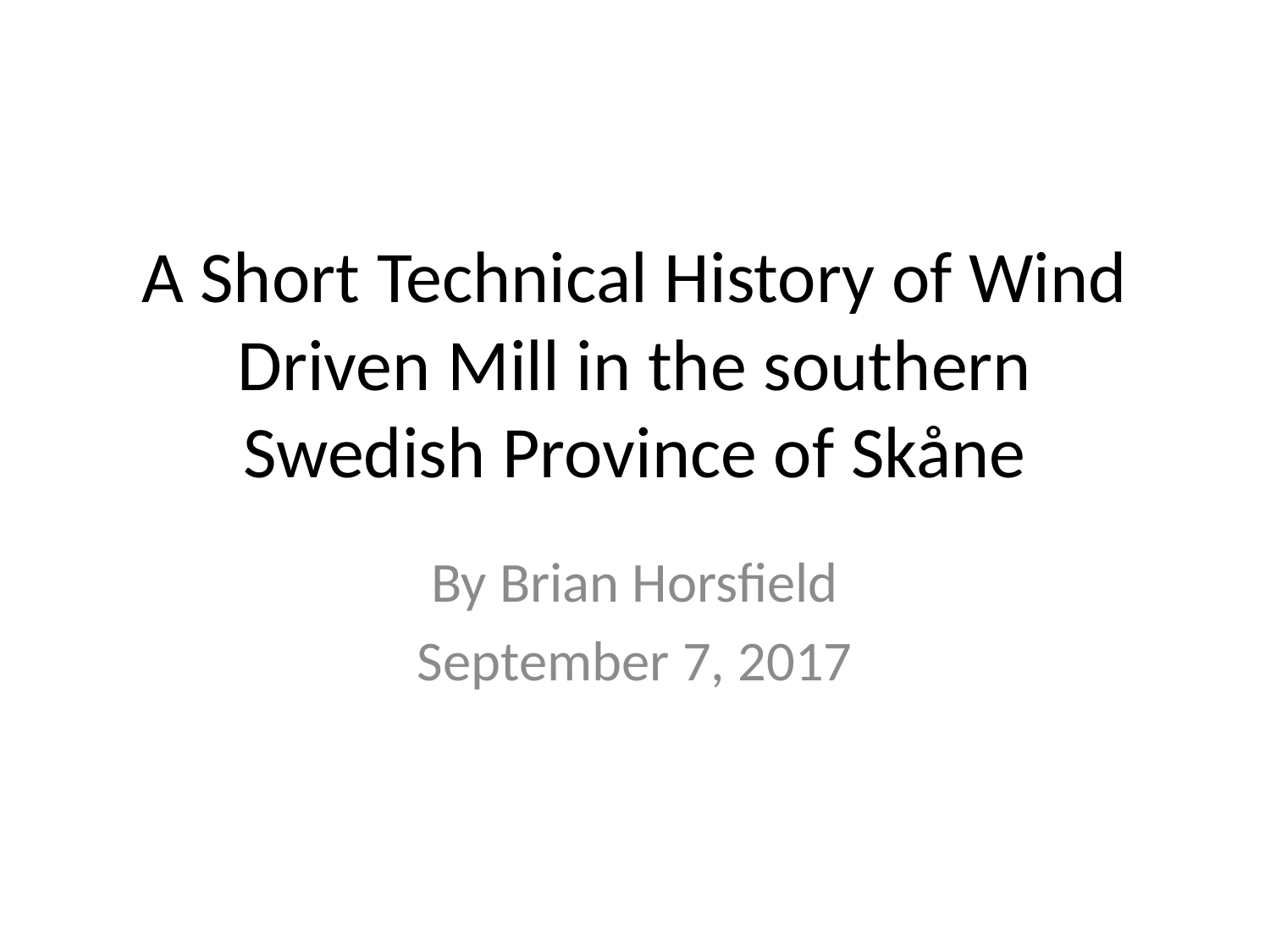

# A Short Technical History of Wind Driven Mill in the southern Swedish Province of Skåne
By Brian Horsfield
September 7, 2017